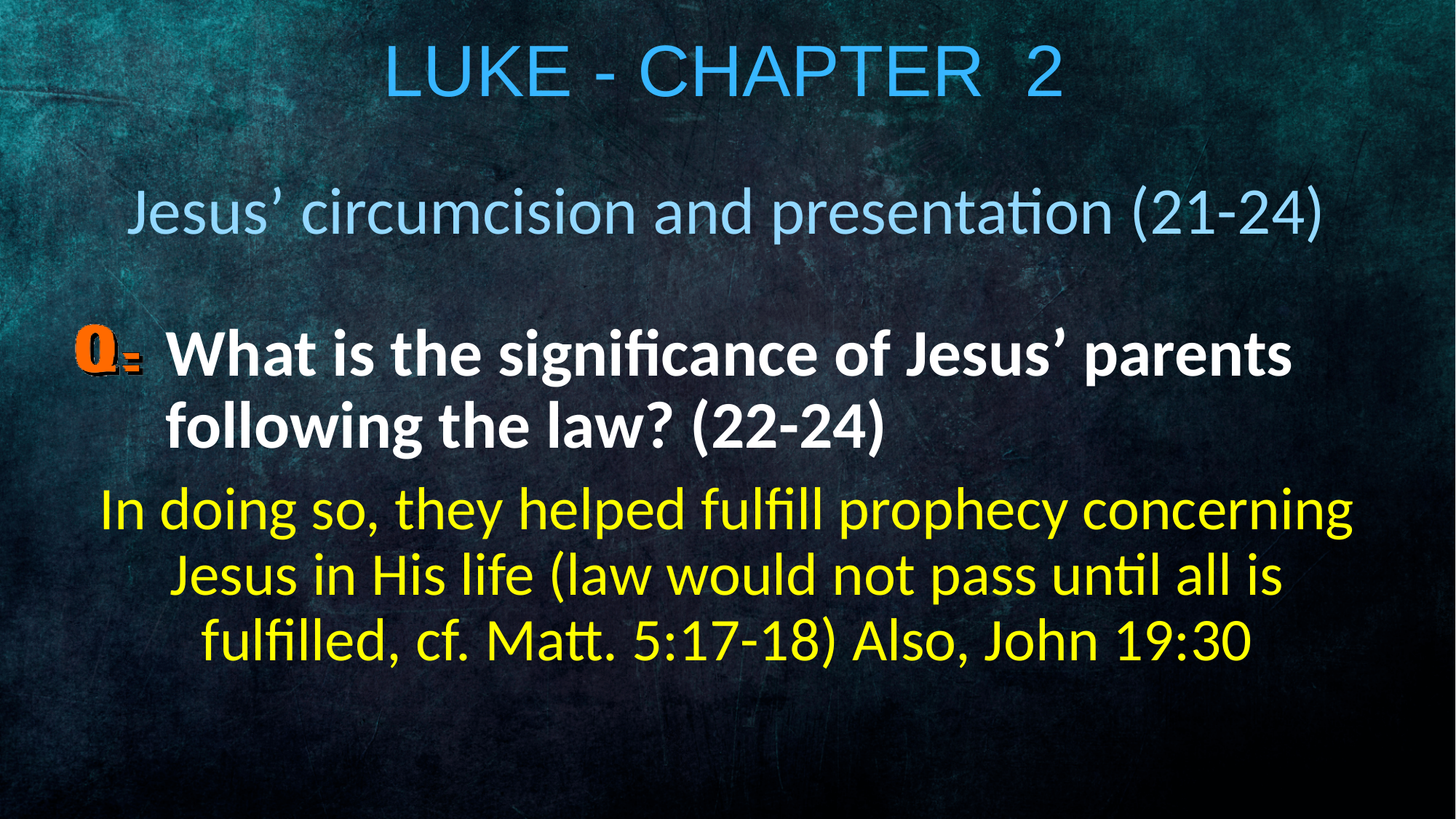

# Luke - Chapter  2
Jesus’ circumcision and presentation (21-24)

What is the significance of Jesus’ parents following the law? (22-24)
In doing so, they helped fulfill prophecy concerning Jesus in His life (law would not pass until all is fulfilled, cf. Matt. 5:17-18) Also, John 19:30